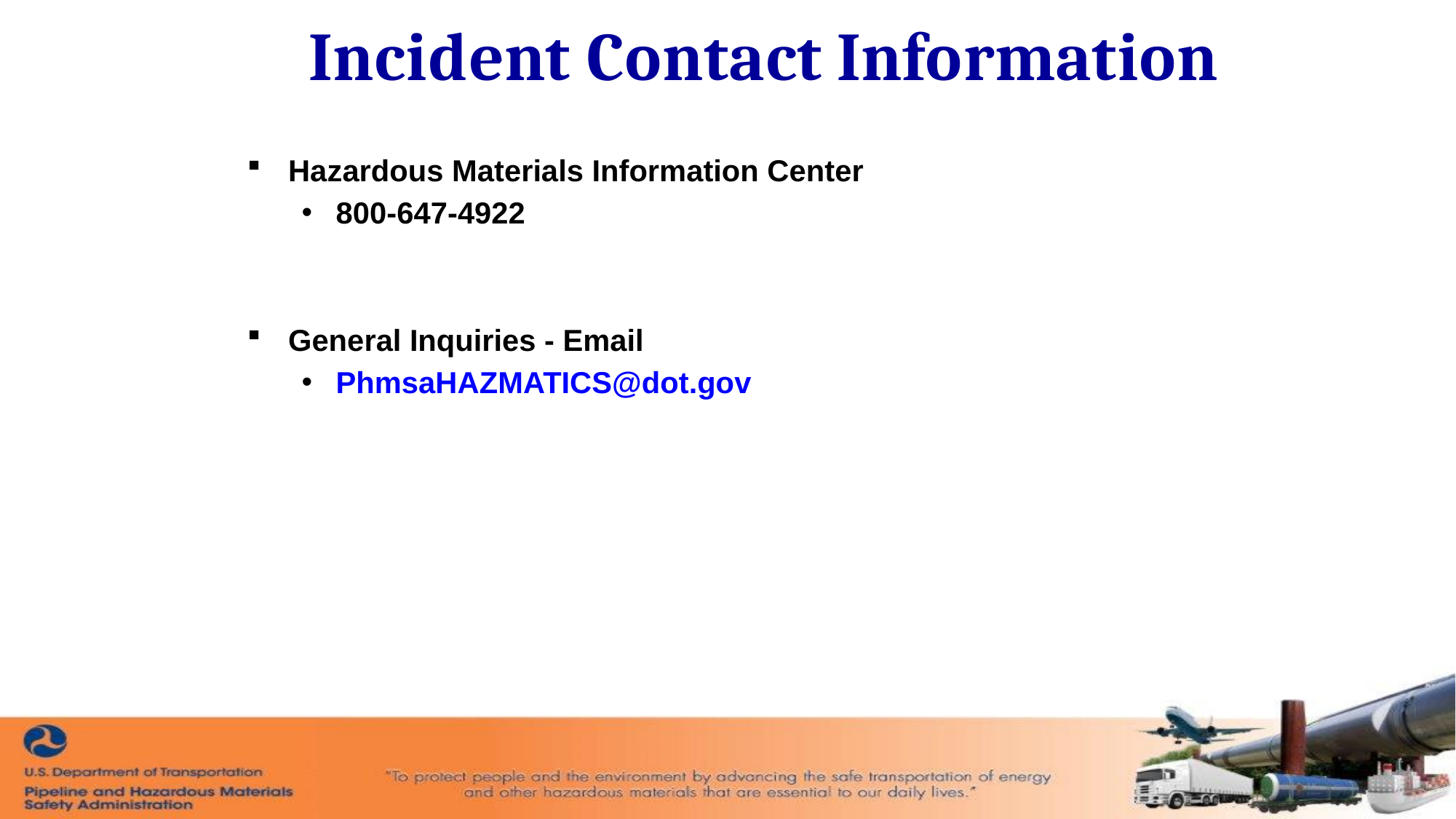

Incident Contact Information
Hazardous Materials Information Center
800-647-4922

General Inquiries - Email
PhmsaHAZMATICS@dot.gov